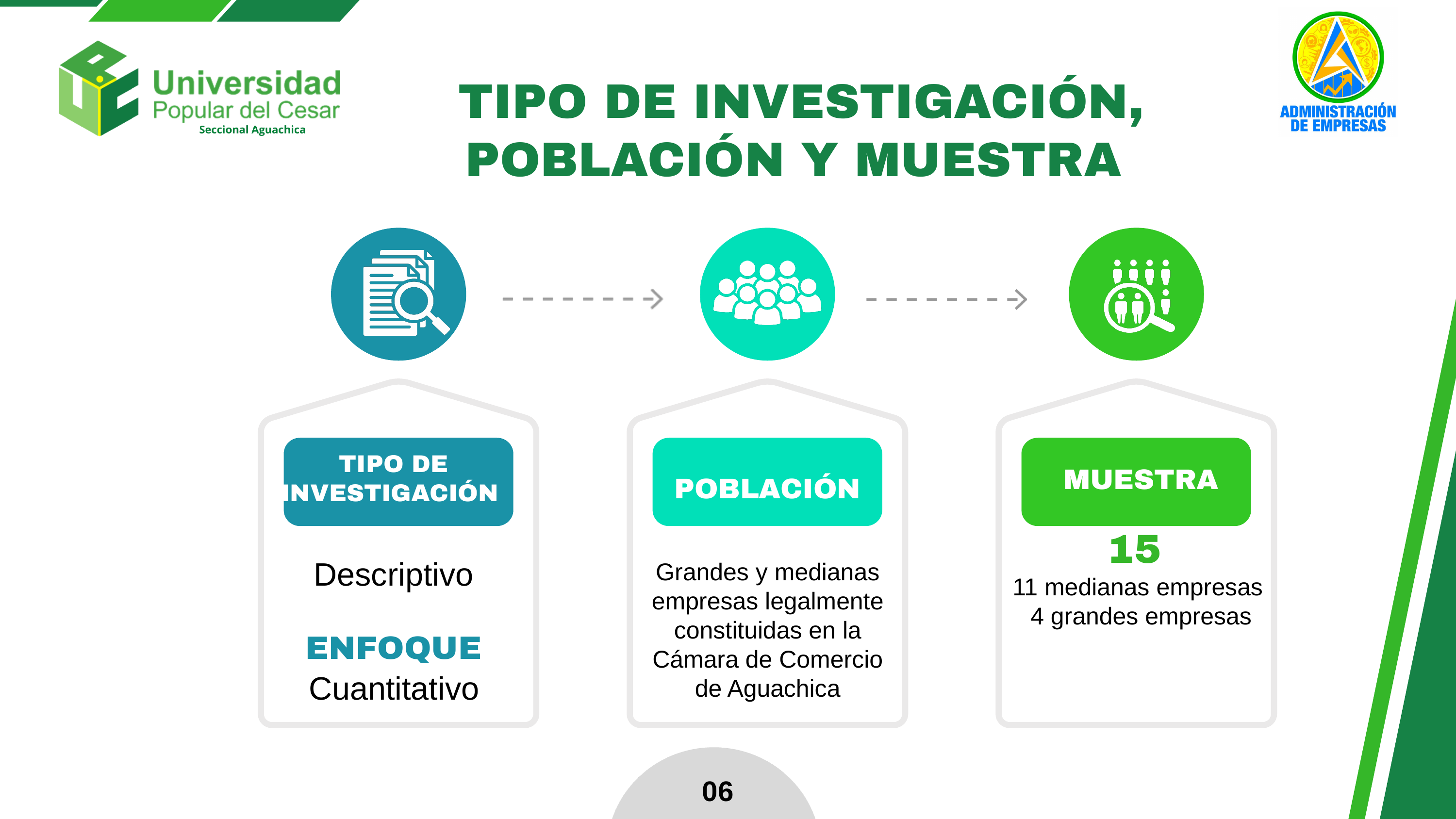

TIPO DE INVESTIGACIÓN, POBLACIÓN Y MUESTRA

TIPO DE INVESTIGACIÓN
MUESTRA
POBLACIÓN
15
11 medianas empresas
4 grandes empresas
Descriptivo
Grandes y medianas empresas legalmente constituidas en la Cámara de Comercio de Aguachica
ENFOQUE
Cuantitativo
06